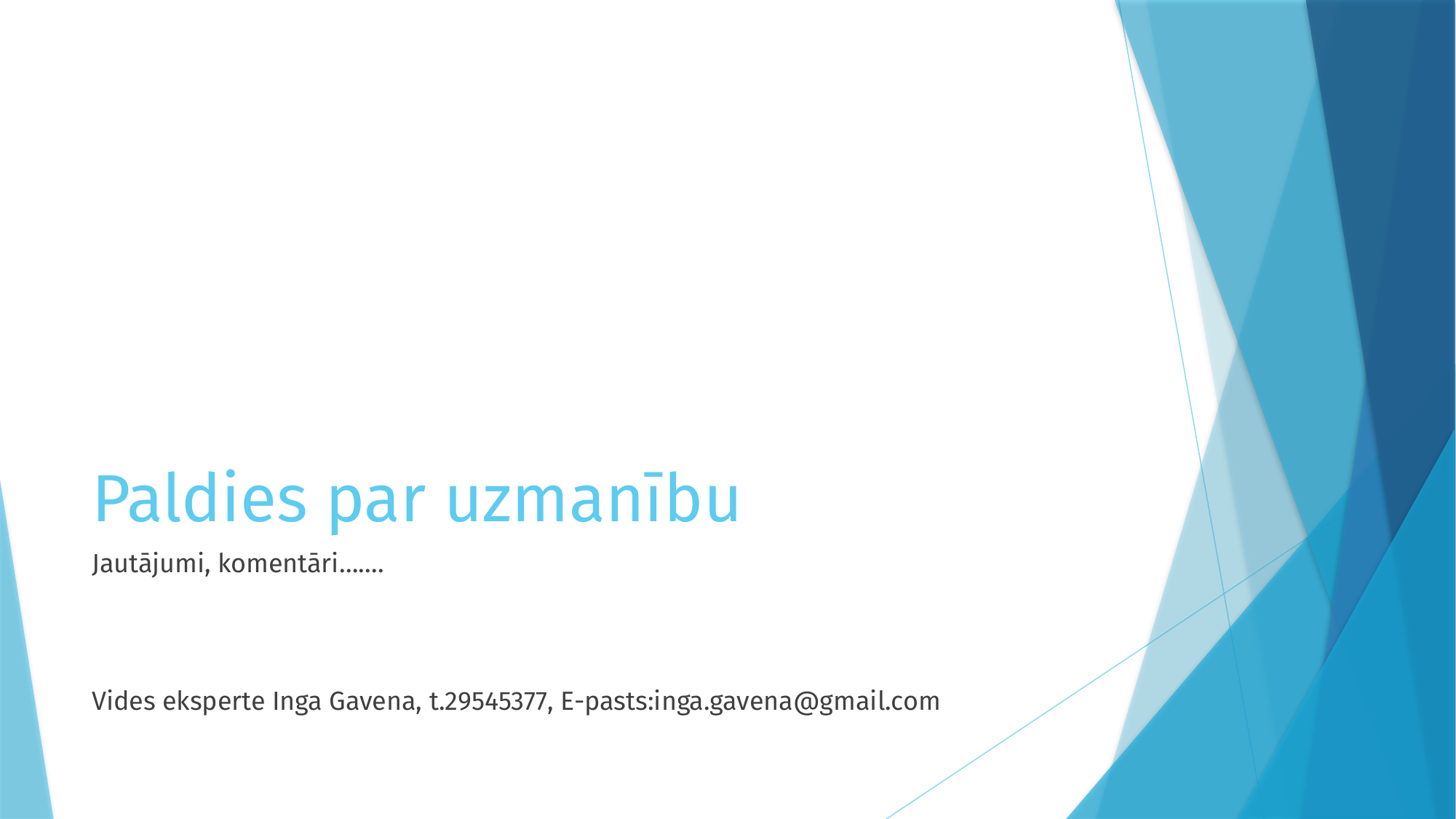

# Paldies par uzmanību
Jautājumi, komentāri…….

Vides eksperte Inga Gavena, t.29545377, E-pasts:inga.gavena@gmail.com